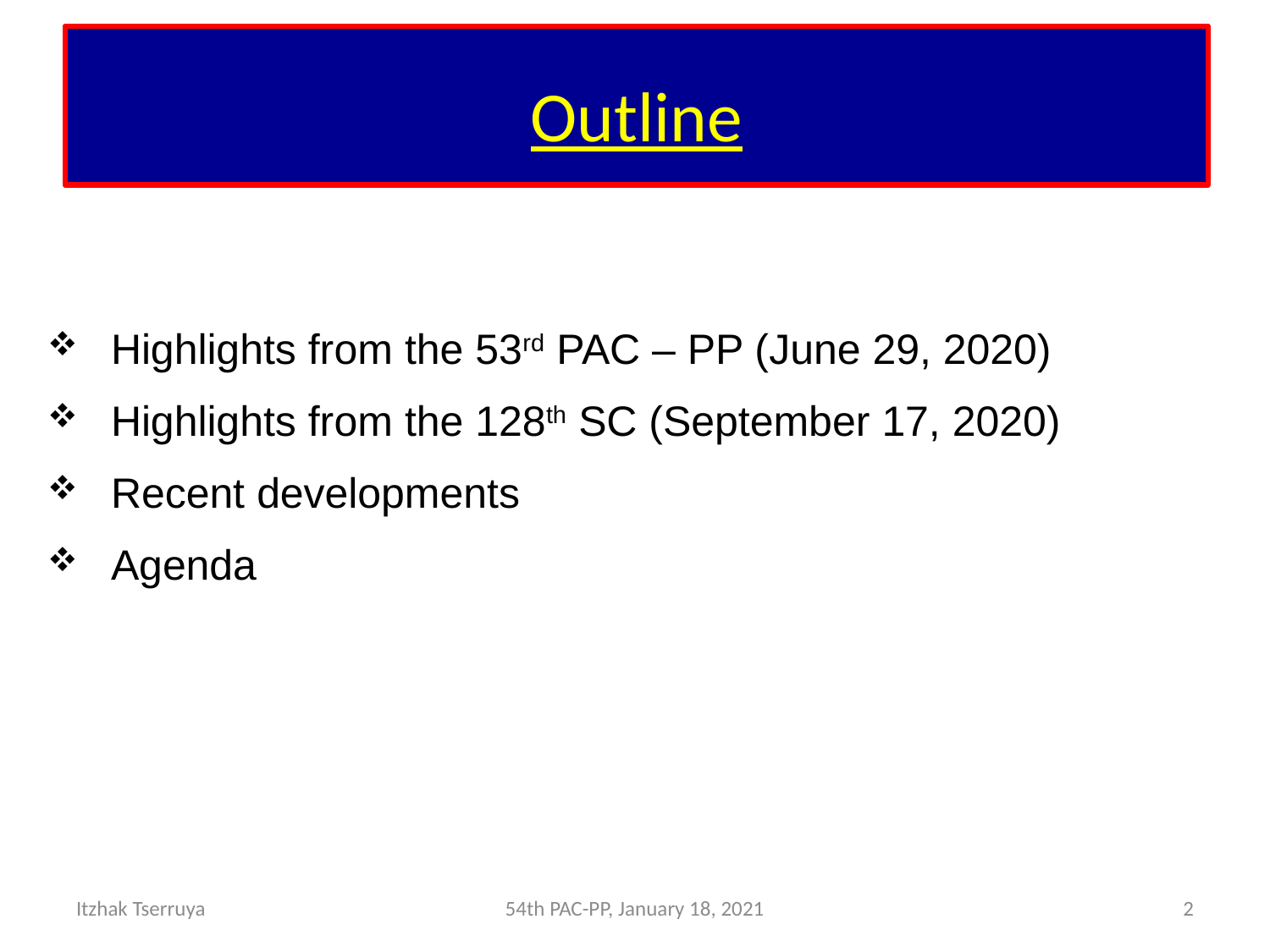

# Outline
Highlights from the 53rd PAC – PP (June 29, 2020)
Highlights from the 128th SC (September 17, 2020)
Recent developments
Agenda
Itzhak Tserruya
54th PAC-PP, January 18, 2021
2